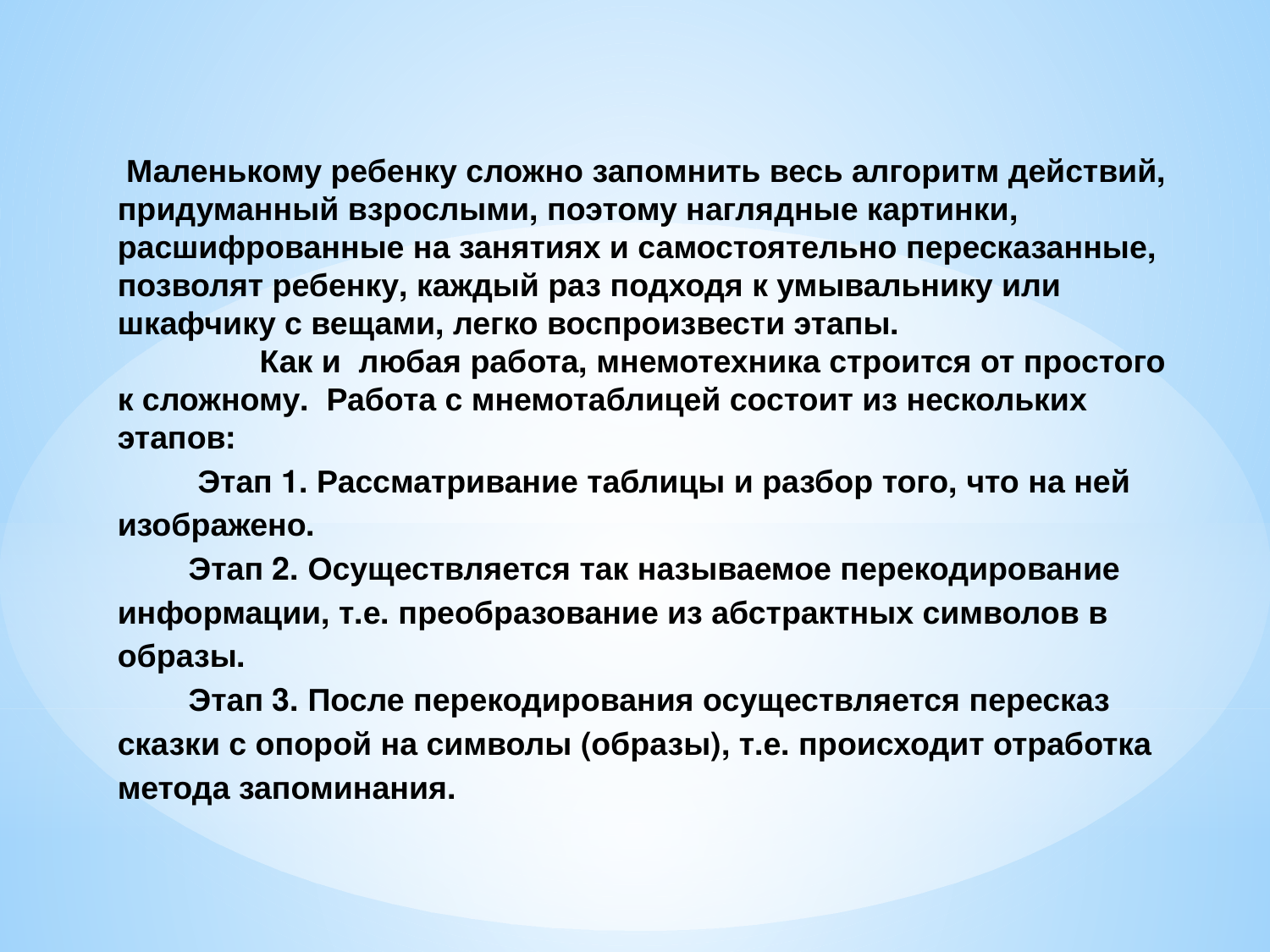

Маленькому ребенку сложно запомнить весь алгоритм действий, придуманный взрослыми, поэтому наглядные картинки, расшифрованные на занятиях и самостоятельно пересказанные, позволят ребенку, каждый раз подходя к умывальнику или шкафчику с вещами, легко воспроизвести этапы.
                Как и  любая работа, мнемотехника строится от простого к сложному.  Работа с мнемотаблицей состоит из нескольких этапов:
  Этап 1. Рассматривание таблицы и разбор того, что на ней изображено.
        Этап 2. Осуществляется так называемое перекодирование информации, т.е. преобразование из абстрактных символов в образы.
        Этап 3. После перекодирования осуществляется пересказ
сказки с опорой на символы (образы), т.е. происходит отработка метода запоминания.